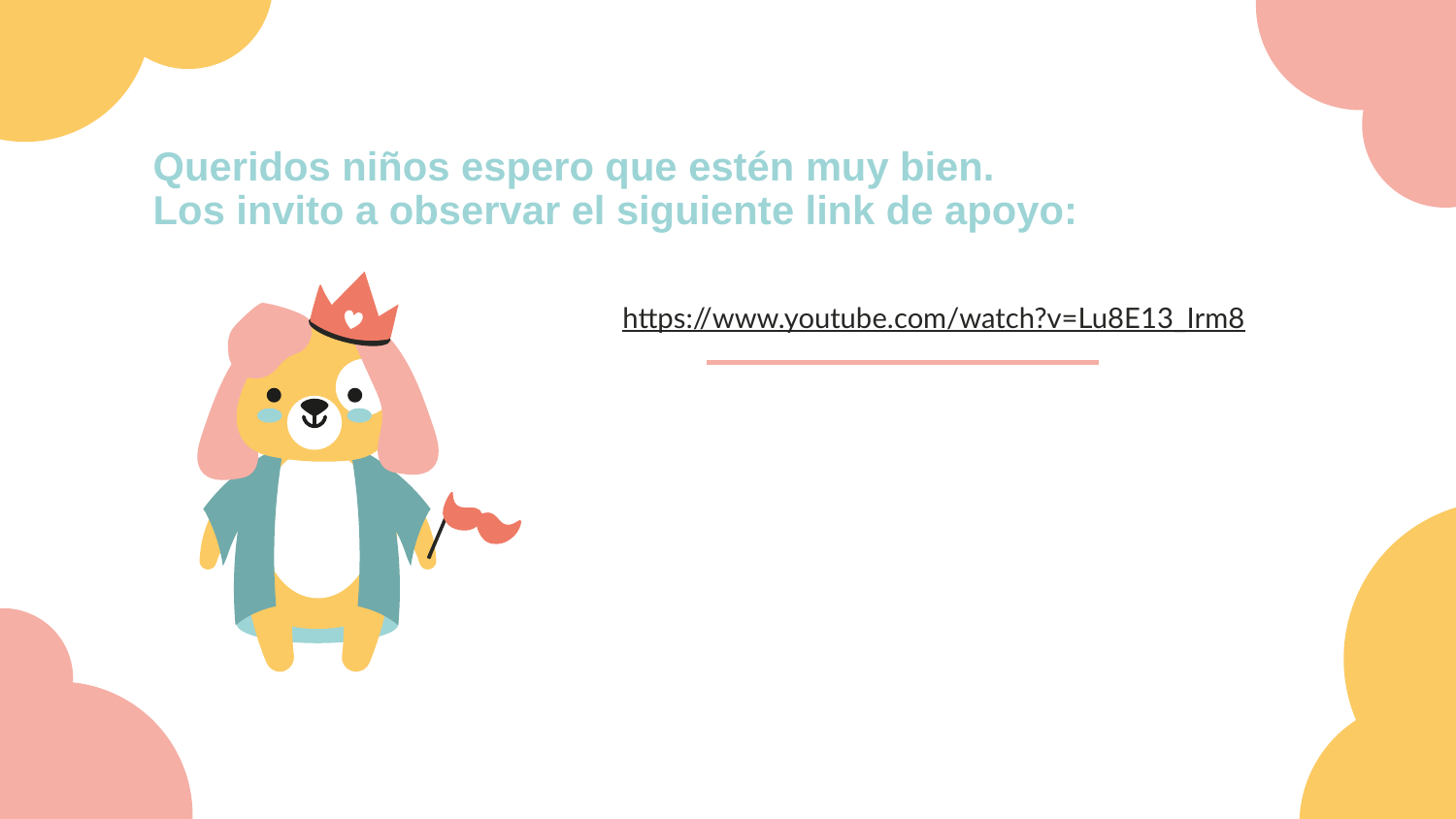

Queridos niños espero que estén muy bien.
Los invito a observar el siguiente link de apoyo:

https://www.youtube.com/watch?v=Lu8E13_Irm8